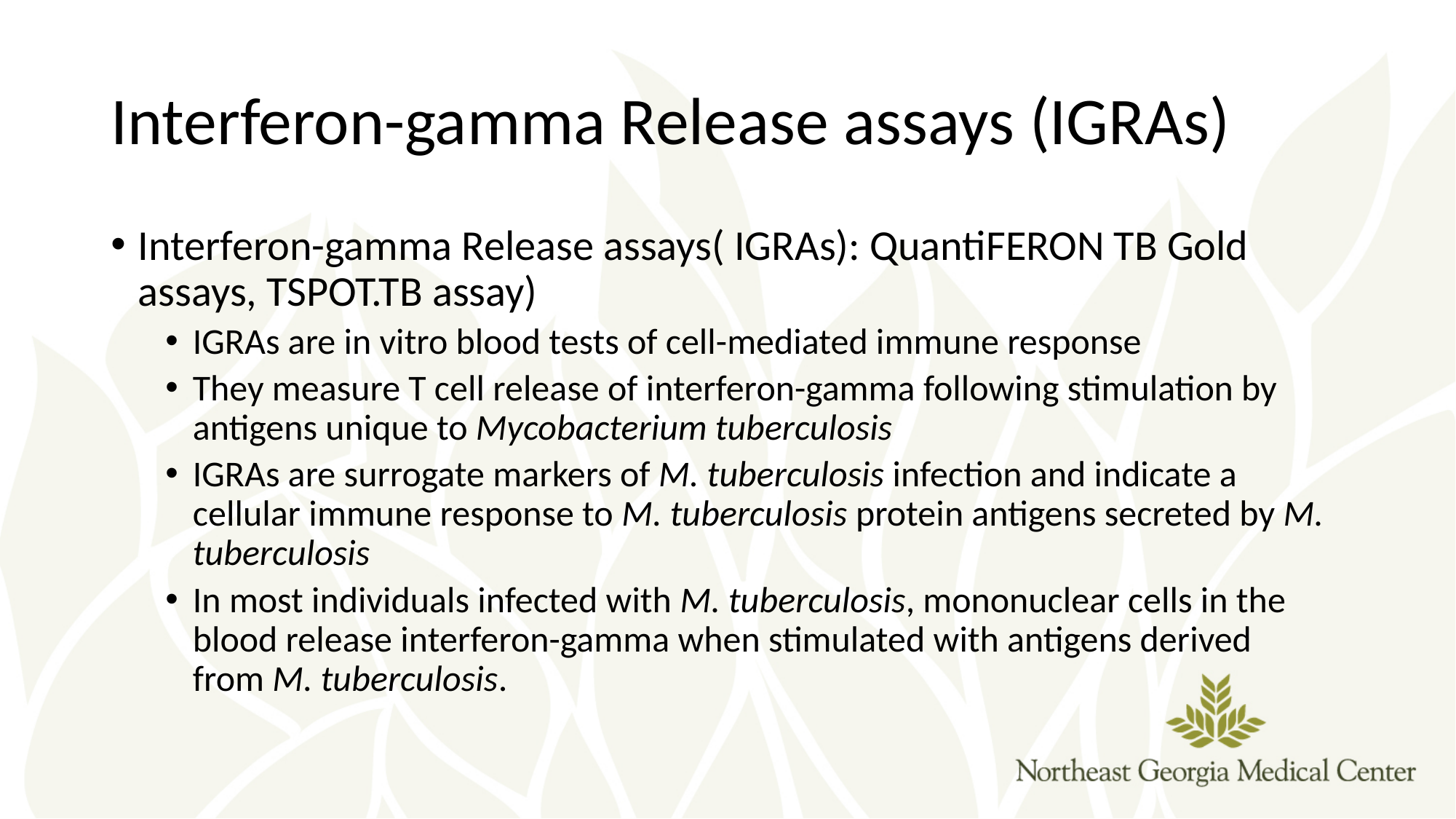

# Interferon-gamma Release assays (IGRAs)
Interferon-gamma Release assays( IGRAs): QuantiFERON TB Gold assays, TSPOT.TB assay)
IGRAs are in vitro blood tests of cell-mediated immune response
They measure T cell release of interferon-gamma following stimulation by antigens unique to Mycobacterium tuberculosis
IGRAs are surrogate markers of M. tuberculosis infection and indicate a cellular immune response to M. tuberculosis protein antigens secreted by M. tuberculosis
In most individuals infected with M. tuberculosis, mononuclear cells in the blood release interferon-gamma when stimulated with antigens derived from M. tuberculosis.